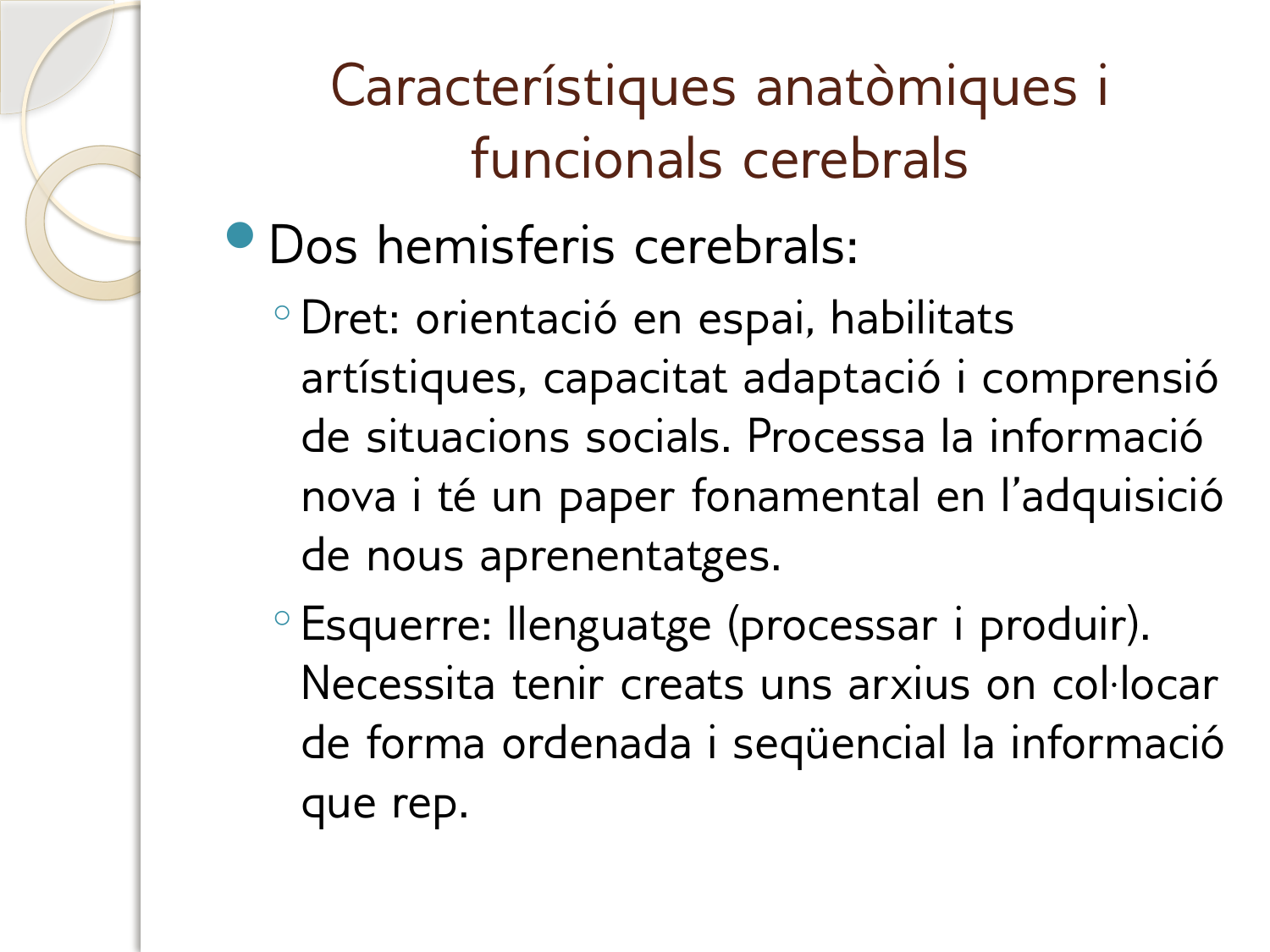

# Característiques anatòmiques i funcionals cerebrals
Dos hemisferis cerebrals:
Dret: orientació en espai, habilitats artístiques, capacitat adaptació i comprensió de situacions socials. Processa la informació nova i té un paper fonamental en l’adquisició de nous aprenentatges.
Esquerre: llenguatge (processar i produir). Necessita tenir creats uns arxius on col·locar de forma ordenada i seqüencial la informació que rep.